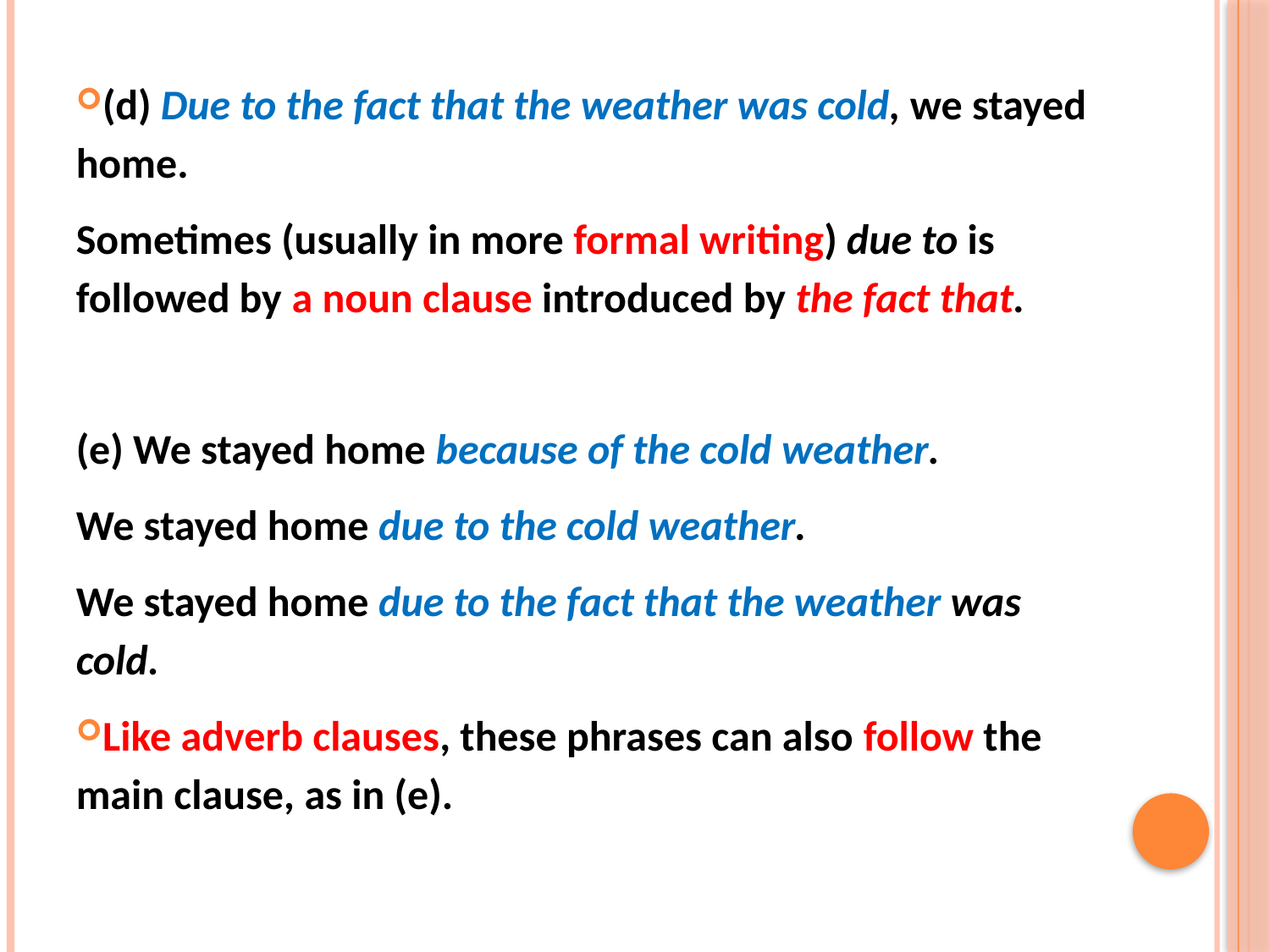

(d) Due to the fact that the weather was cold, we stayed home.
Sometimes (usually in more formal writing) due to is followed by a noun clause introduced by the fact that.

(e) We stayed home because of the cold weather.
We stayed home due to the cold weather.
We stayed home due to the fact that the weather was cold.
Like adverb clauses, these phrases can also follow the main clause, as in (e).